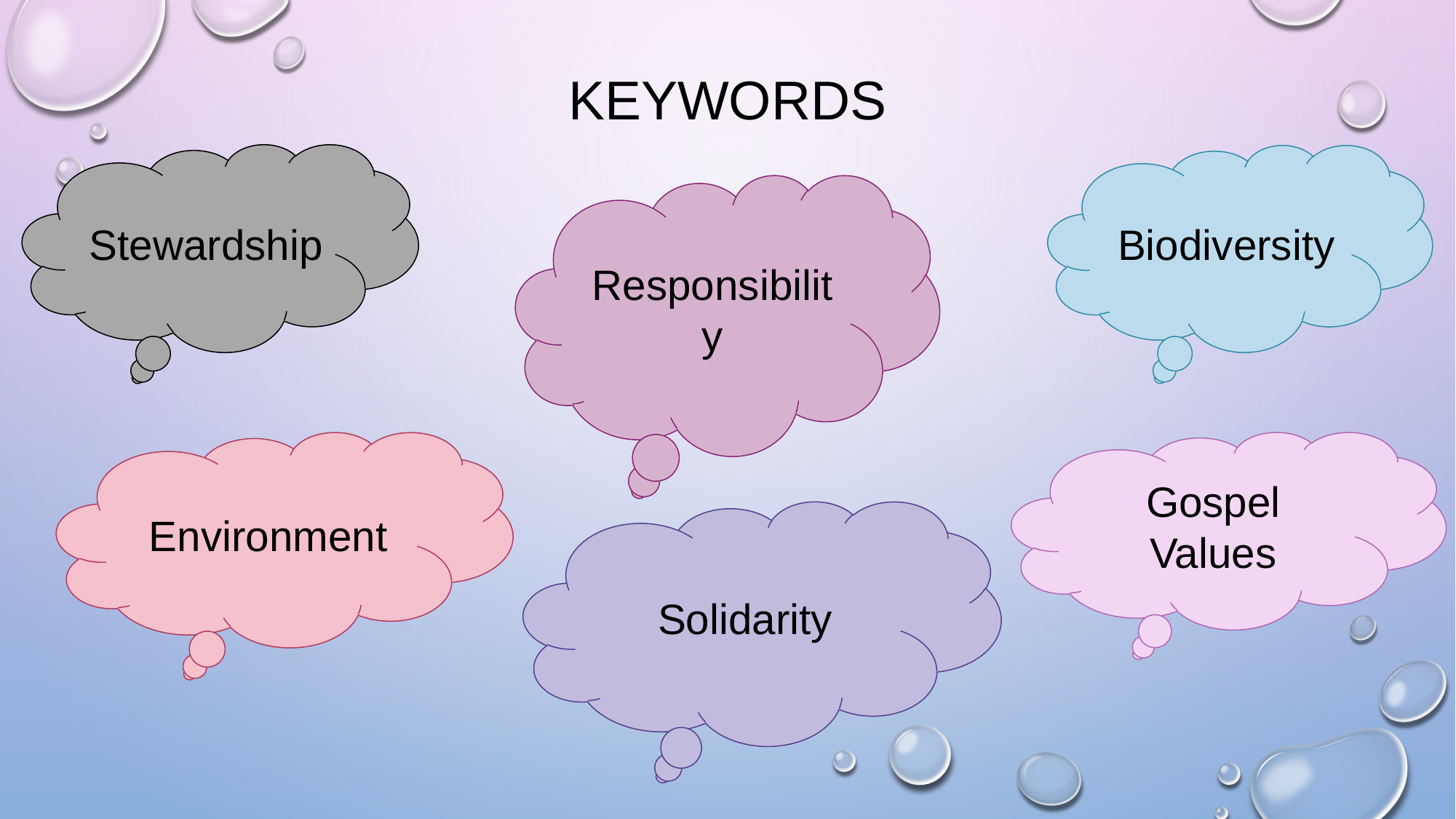

# Keywords
Stewardship
Biodiversity
Responsibility
Environment
Gospel Values
Solidarity